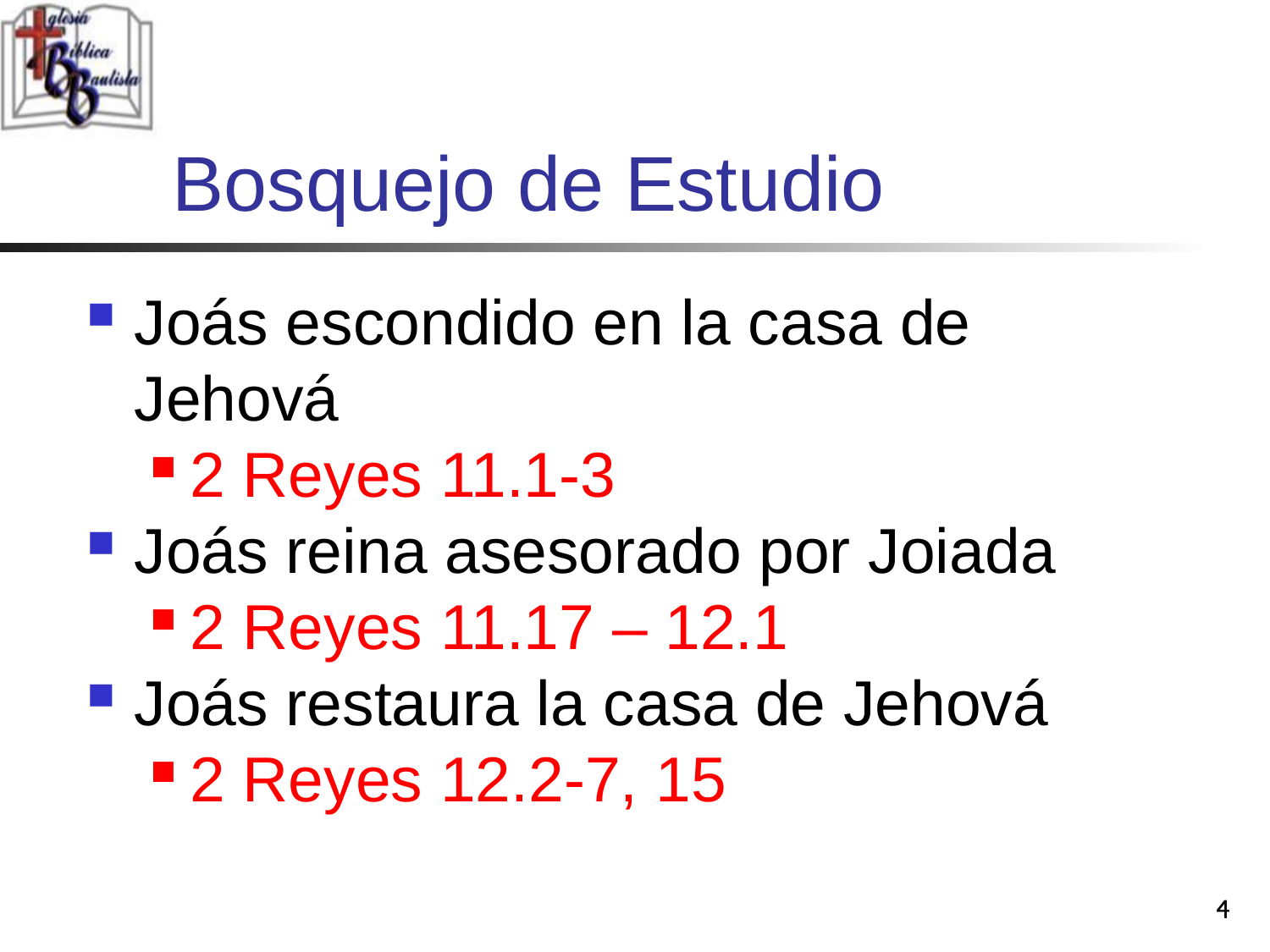

# Bosquejo de Estudio
Joás escondido en la casa de Jehová
2 Reyes 11.1-3
Joás reina asesorado por Joiada
2 Reyes 11.17 – 12.1
Joás restaura la casa de Jehová
2 Reyes 12.2-7, 15
4